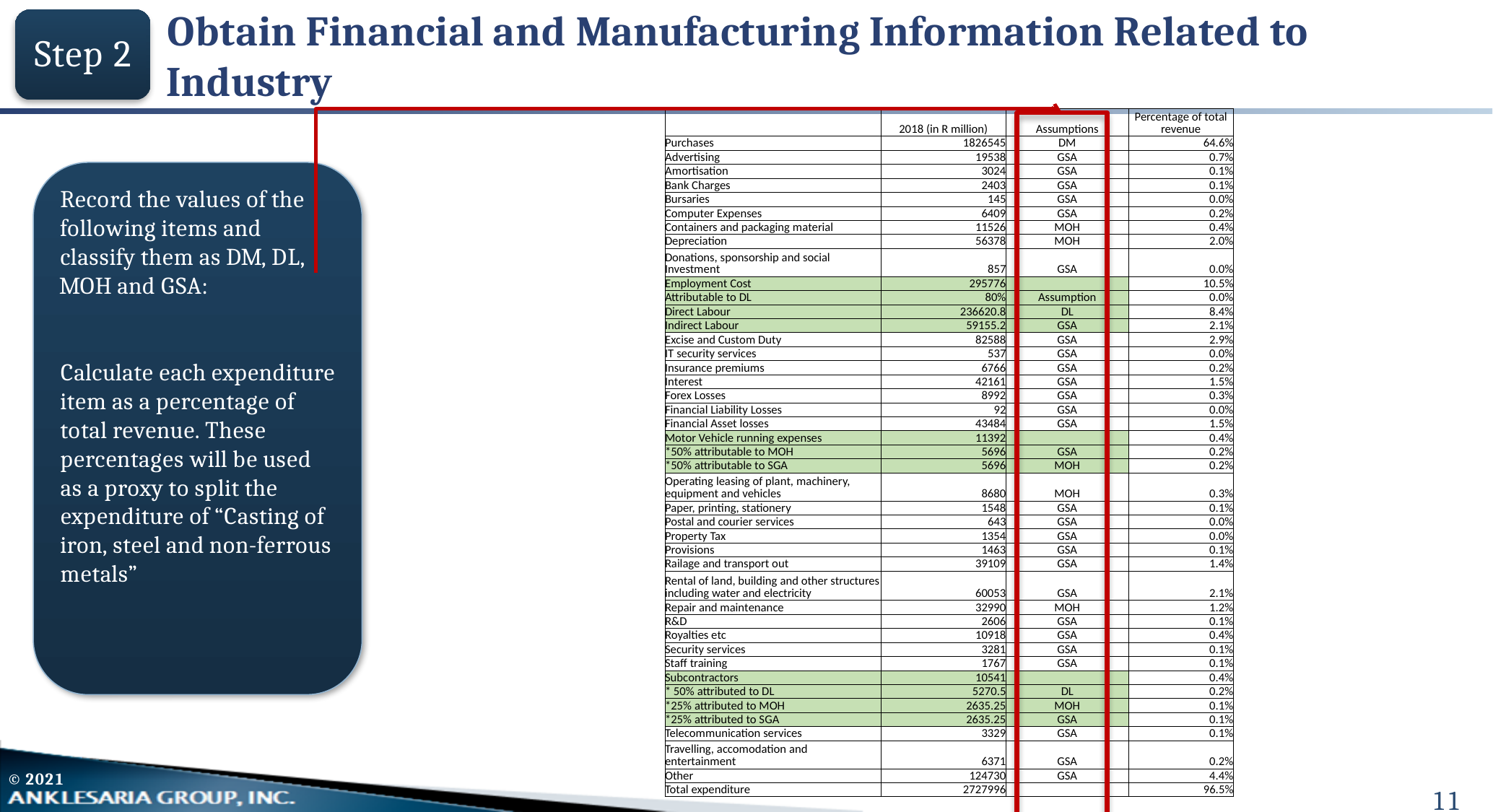

# Obtain Financial and Manufacturing Information Related to Industry

Step 2
|  | 2018 (in R million) | Assumptions | Percentage of total revenue |
| --- | --- | --- | --- |
| Purchases | 1826545 | DM | 64.6% |
| Advertising | 19538 | GSA | 0.7% |
| Amortisation | 3024 | GSA | 0.1% |
| Bank Charges | 2403 | GSA | 0.1% |
| Bursaries | 145 | GSA | 0.0% |
| Computer Expenses | 6409 | GSA | 0.2% |
| Containers and packaging material | 11526 | MOH | 0.4% |
| Depreciation | 56378 | MOH | 2.0% |
| Donations, sponsorship and social Investment | 857 | GSA | 0.0% |
| Employment Cost | 295776 |  | 10.5% |
| Attributable to DL | 80% | Assumption | 0.0% |
| Direct Labour | 236620.8 | DL | 8.4% |
| Indirect Labour | 59155.2 | GSA | 2.1% |
| Excise and Custom Duty | 82588 | GSA | 2.9% |
| IT security services | 537 | GSA | 0.0% |
| Insurance premiums | 6766 | GSA | 0.2% |
| Interest | 42161 | GSA | 1.5% |
| Forex Losses | 8992 | GSA | 0.3% |
| Financial Liability Losses | 92 | GSA | 0.0% |
| Financial Asset losses | 43484 | GSA | 1.5% |
| Motor Vehicle running expenses | 11392 |  | 0.4% |
| \*50% attributable to MOH | 5696 | GSA | 0.2% |
| \*50% attributable to SGA | 5696 | MOH | 0.2% |
| Operating leasing of plant, machinery, equipment and vehicles | 8680 | MOH | 0.3% |
| Paper, printing, stationery | 1548 | GSA | 0.1% |
| Postal and courier services | 643 | GSA | 0.0% |
| Property Tax | 1354 | GSA | 0.0% |
| Provisions | 1463 | GSA | 0.1% |
| Railage and transport out | 39109 | GSA | 1.4% |
| Rental of land, building and other structures including water and electricity | 60053 | GSA | 2.1% |
| Repair and maintenance | 32990 | MOH | 1.2% |
| R&D | 2606 | GSA | 0.1% |
| Royalties etc | 10918 | GSA | 0.4% |
| Security services | 3281 | GSA | 0.1% |
| Staff training | 1767 | GSA | 0.1% |
| Subcontractors | 10541 |  | 0.4% |
| \* 50% attributed to DL | 5270.5 | DL | 0.2% |
| \*25% attributed to MOH | 2635.25 | MOH | 0.1% |
| \*25% attributed to SGA | 2635.25 | GSA | 0.1% |
| Telecommunication services | 3329 | GSA | 0.1% |
| Travelling, accomodation and entertainment | 6371 | GSA | 0.2% |
| Other | 124730 | GSA | 4.4% |
| Total expenditure | 2727996 |  | 96.5% |

Record the values of the following items and classify them as DM, DL, MOH and GSA:

Calculate each expenditure item as a percentage of total revenue. These percentages will be used as a proxy to split the expenditure of “Casting of iron, steel and non-ferrous metals”
11